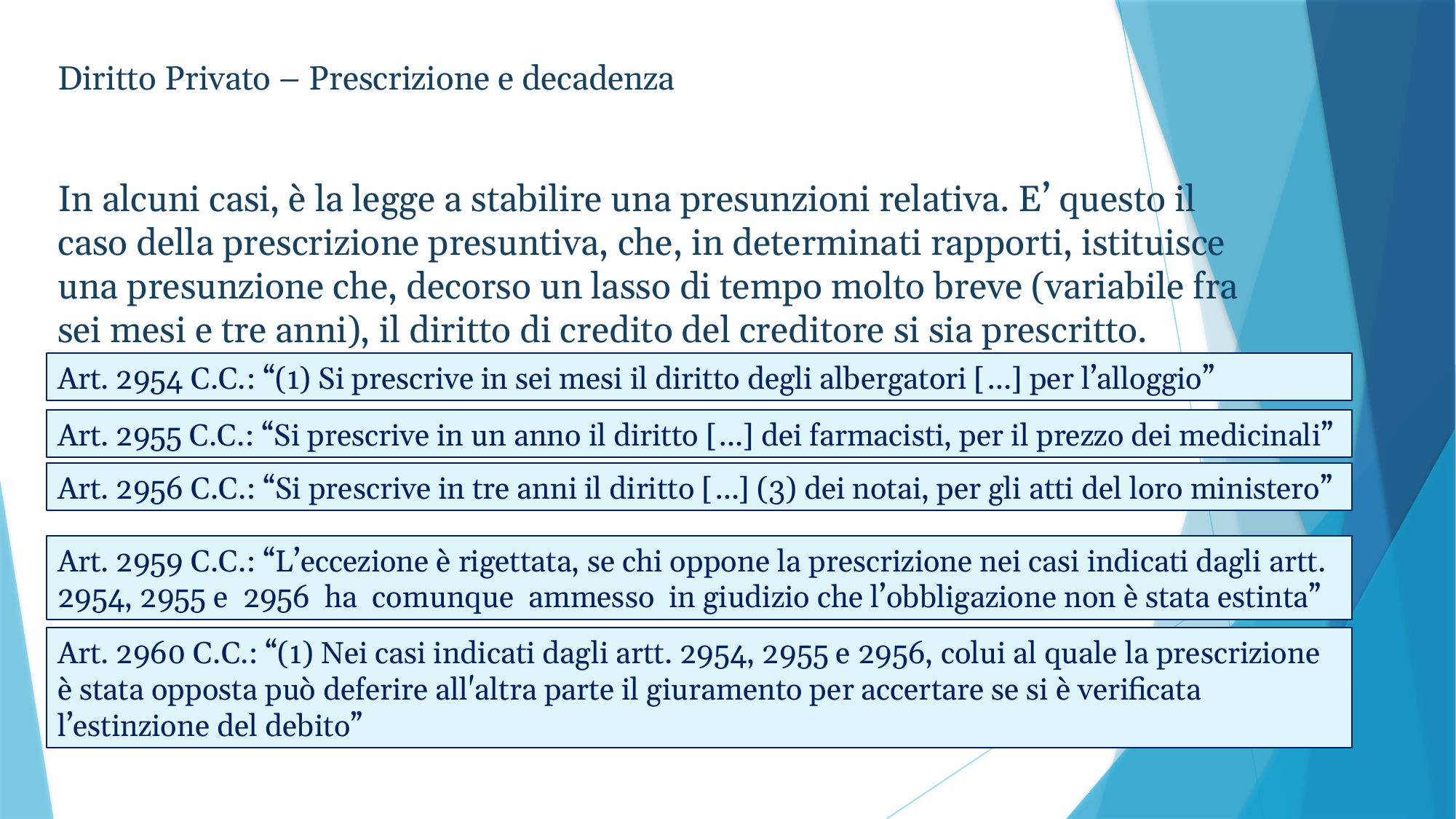

Diritto Privato – Prescrizione e decadenza
In alcuni casi, è la legge a stabilire una presunzioni relativa. E’ questo il caso della prescrizione presuntiva, che, in determinati rapporti, istituisce una presunzione che, decorso un lasso di tempo molto breve (variabile fra sei mesi e tre anni), il diritto di credito del creditore si sia prescritto.
Art. 2954 C.C.: “(1) Si prescrive in sei mesi il diritto degli albergatori […] per l’alloggio”
Art. 2955 C.C.: “Si prescrive in un anno il diritto […] dei farmacisti, per il prezzo dei medicinali”
Art. 2956 C.C.: “Si prescrive in tre anni il diritto […] (3) dei notai, per gli atti del loro ministero”
Art. 2959 C.C.: “L’eccezione è rigettata, se chi oppone la prescrizione nei casi indicati dagli artt. 2954, 2955 e  2956  ha  comunque  ammesso  in giudizio che l’obbligazione non è stata estinta”
Art. 2960 C.C.: “(1) Nei casi indicati dagli artt. 2954, 2955 e 2956, colui al quale la prescrizione è stata opposta può deferire all'altra parte il giuramento per accertare se si è verificata l’estinzione del debito”